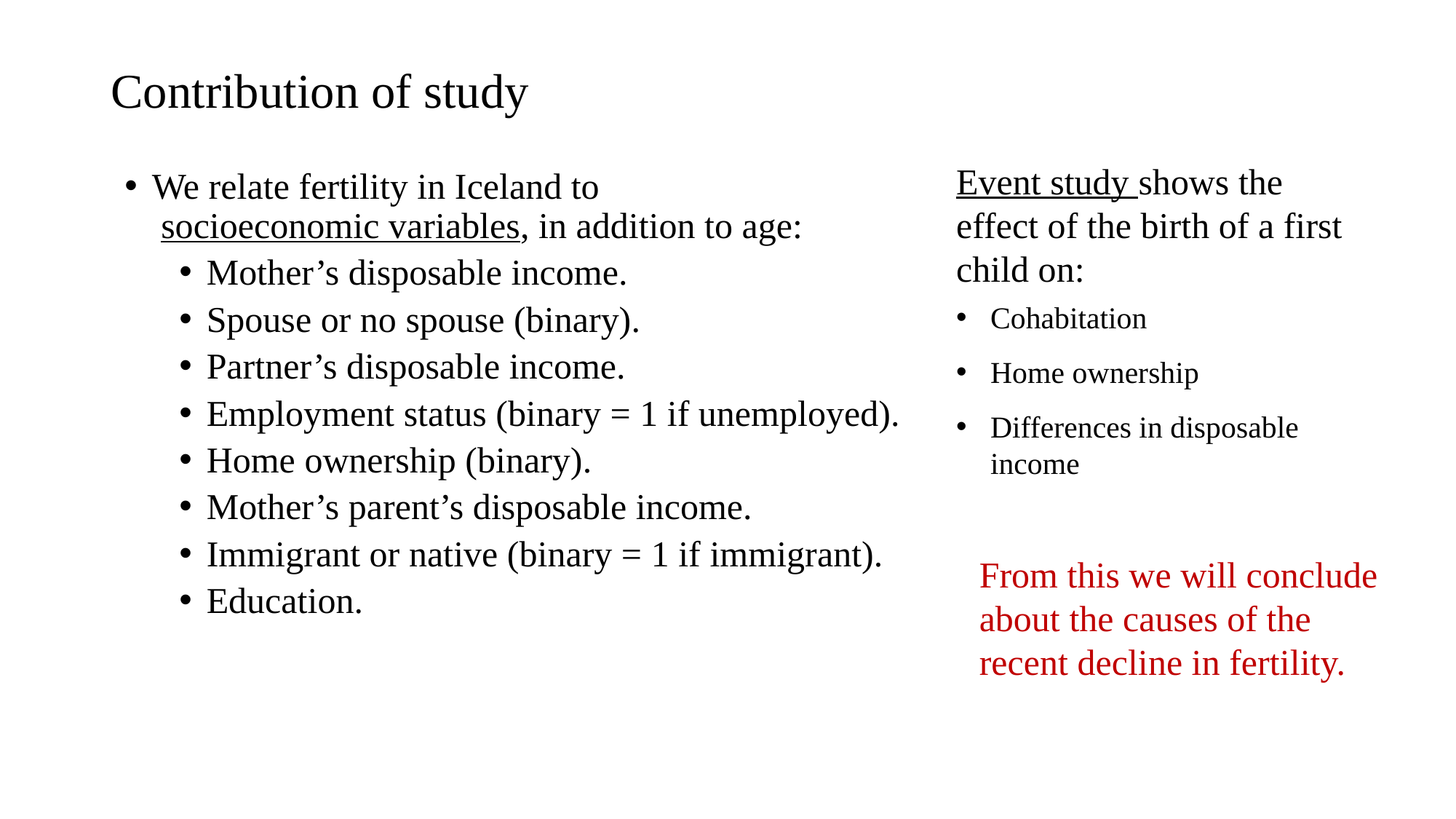

# Contribution of study
Event study shows the effect of the birth of a first child on:
Cohabitation
Home ownership
Differences in disposable income
We relate fertility in Iceland to
    socioeconomic variables, in addition to age:
Mother’s disposable income.
Spouse or no spouse (binary).
Partner’s disposable income.
Employment status (binary = 1 if unemployed).
Home ownership (binary).
Mother’s parent’s disposable income.
Immigrant or native (binary = 1 if immigrant).
Education.

From this we will conclude about the causes of the recent decline in fertility.